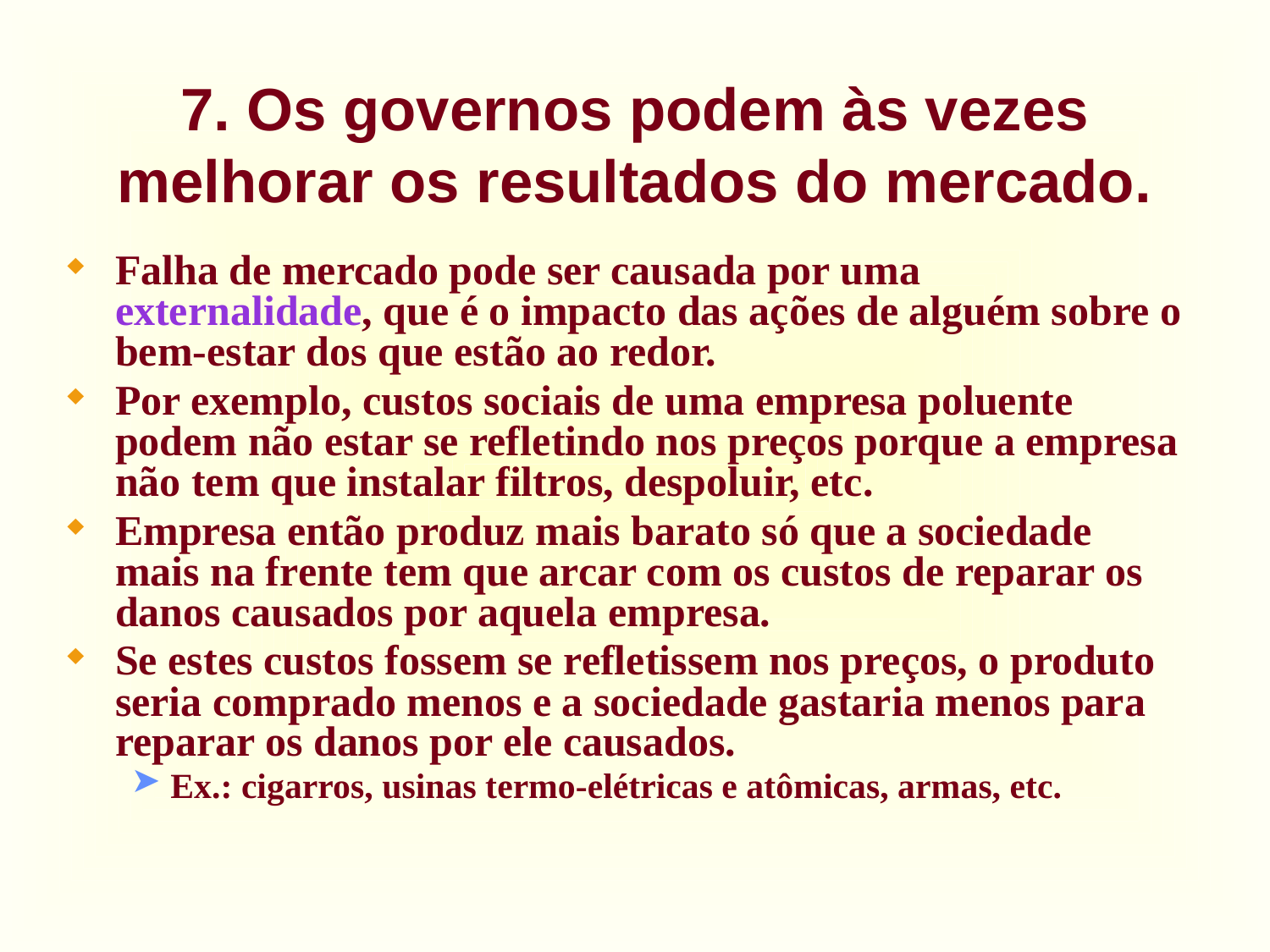

# 7. Os governos podem às vezes melhorar os resultados do mercado.
Falha de mercado pode ser causada por uma externalidade, que é o impacto das ações de alguém sobre o bem-estar dos que estão ao redor.
Por exemplo, custos sociais de uma empresa poluente podem não estar se refletindo nos preços porque a empresa não tem que instalar filtros, despoluir, etc.
Empresa então produz mais barato só que a sociedade mais na frente tem que arcar com os custos de reparar os danos causados por aquela empresa.
Se estes custos fossem se refletissem nos preços, o produto seria comprado menos e a sociedade gastaria menos para reparar os danos por ele causados.
Ex.: cigarros, usinas termo-elétricas e atômicas, armas, etc.